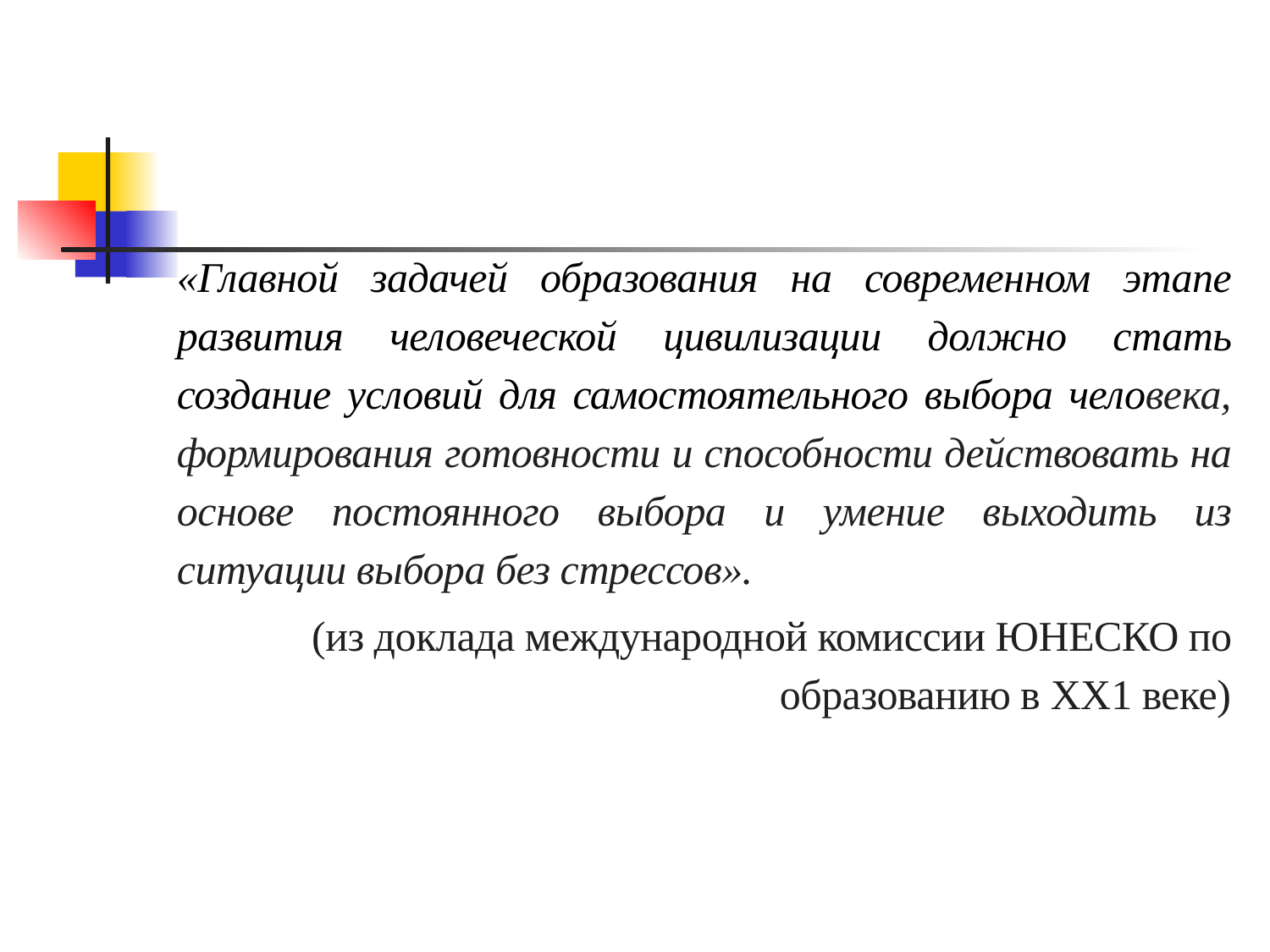

#
«Главной задачей образования на современном этапе развития человеческой цивилизации должно стать создание условий для самостоятельного выбора человека, формирования готовности и способности действовать на основе постоянного выбора и умение выходить из ситуации выбора без стрессов».
(из доклада международной комиссии ЮНЕСКО по образованию в XX1 веке)